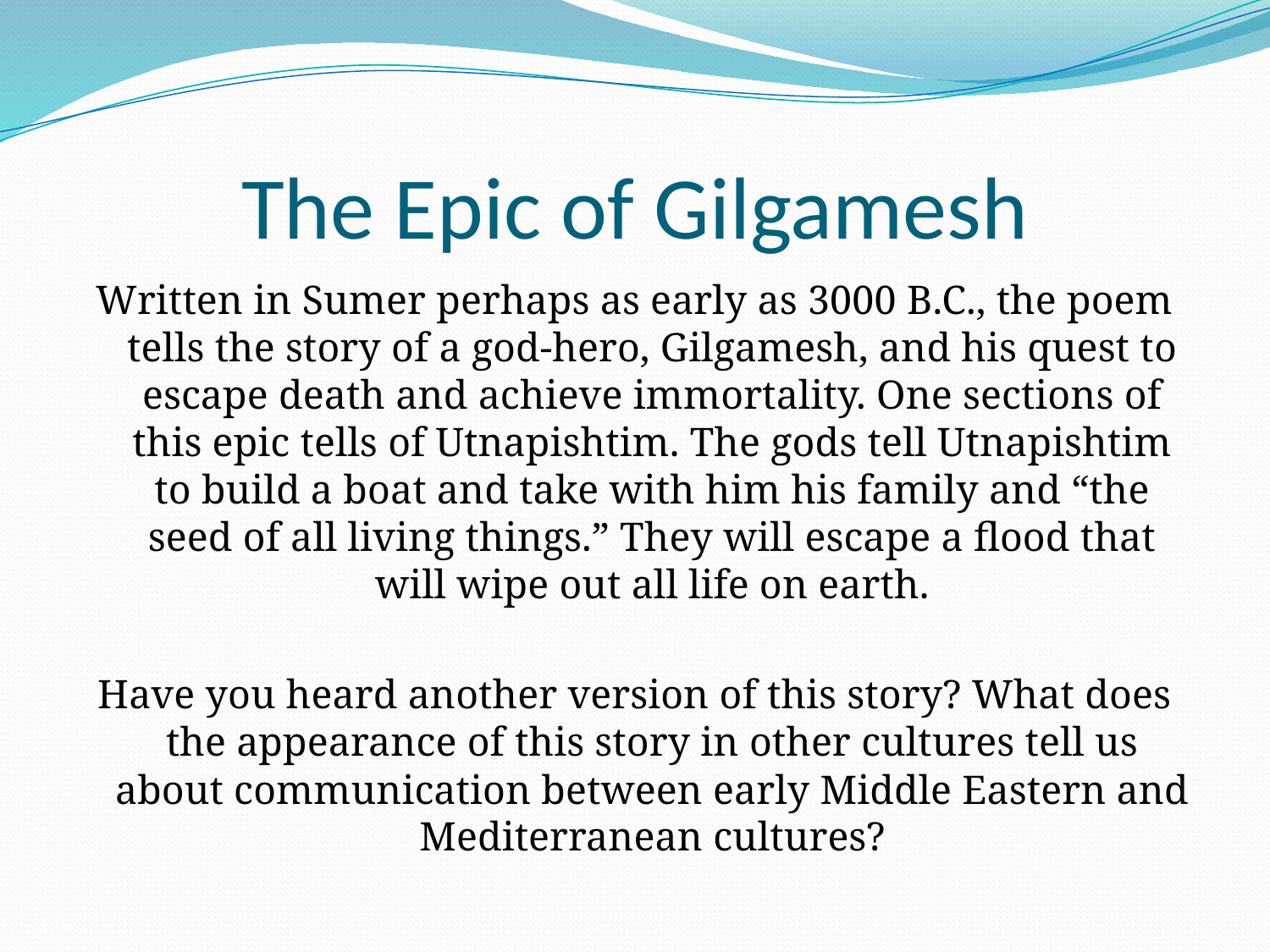

# The Epic of Gilgamesh
Written in Sumer perhaps as early as 3000 B.C., the poem tells the story of a god-hero, Gilgamesh, and his quest to escape death and achieve immortality. One sections of this epic tells of Utnapishtim. The gods tell Utnapishtim to build a boat and take with him his family and “the seed of all living things.” They will escape a flood that will wipe out all life on earth.

Have you heard another version of this story? What does the appearance of this story in other cultures tell us about communication between early Middle Eastern and Mediterranean cultures?